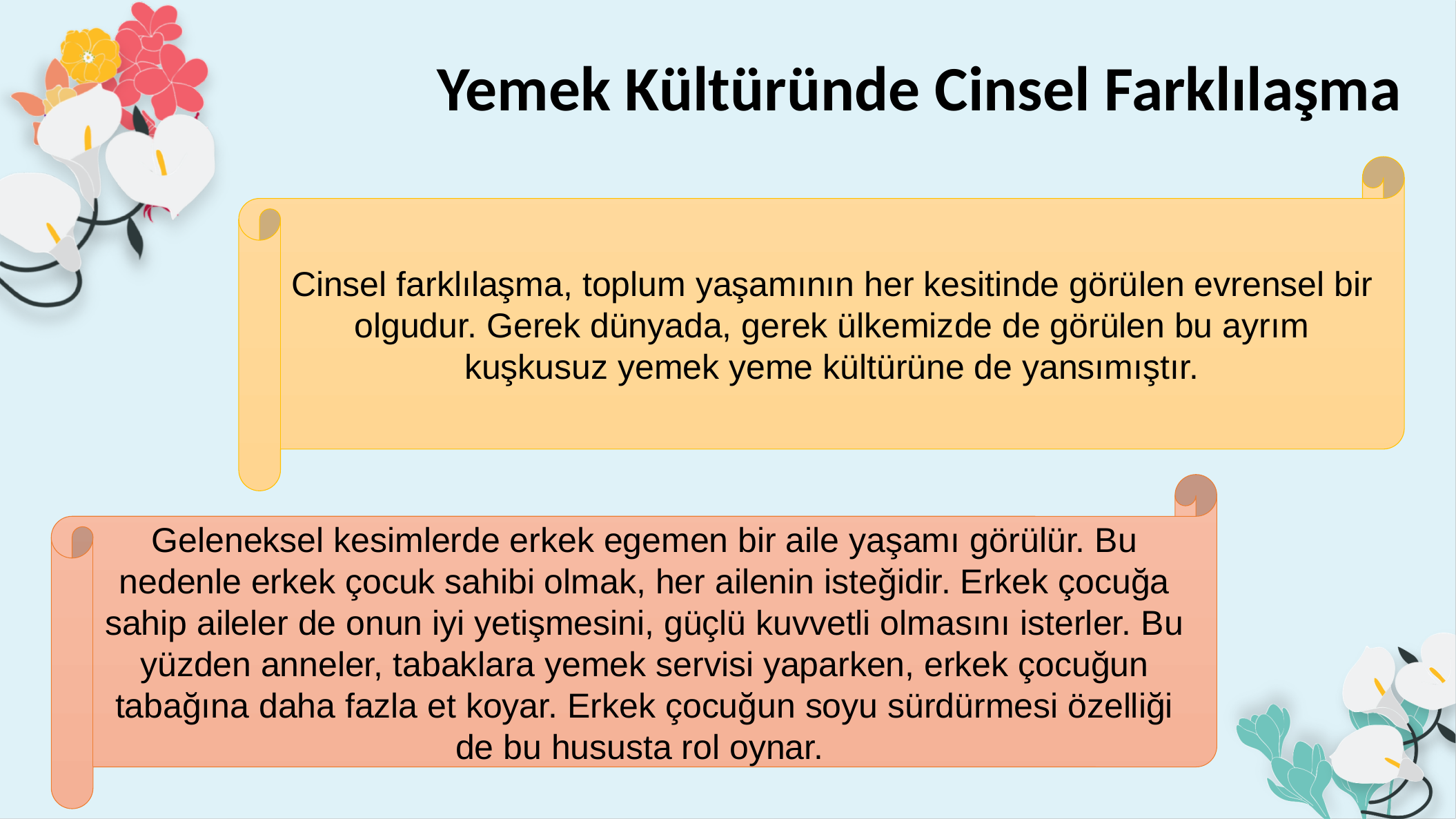

Yemek Kültüründe Cinsel Farklılaşma
Cinsel farklılaşma, toplum yaşamının her kesitinde görü­len evrensel bir olgudur. Gerek dünyada, gerek ülkemizde de görülen bu ayrım kuşkusuz yemek yeme kültürüne de yansımıştır.
Geleneksel kesimlerde erkek egemen bir aile yaşamı gö­rülür. Bu nedenle erkek çocuk sahibi olmak, her ailenin is­teğidir. Erkek çocuğa sahip aileler de onun iyi yetişmesini, güçlü kuvvetli olmasını isterler. Bu yüzden anneler, tabak­lara yemek servisi yaparken, erkek çocuğun tabağına daha fazla et koyar. Erkek çocuğun soyu sürdürmesi özelliği de bu hususta rol oynar.